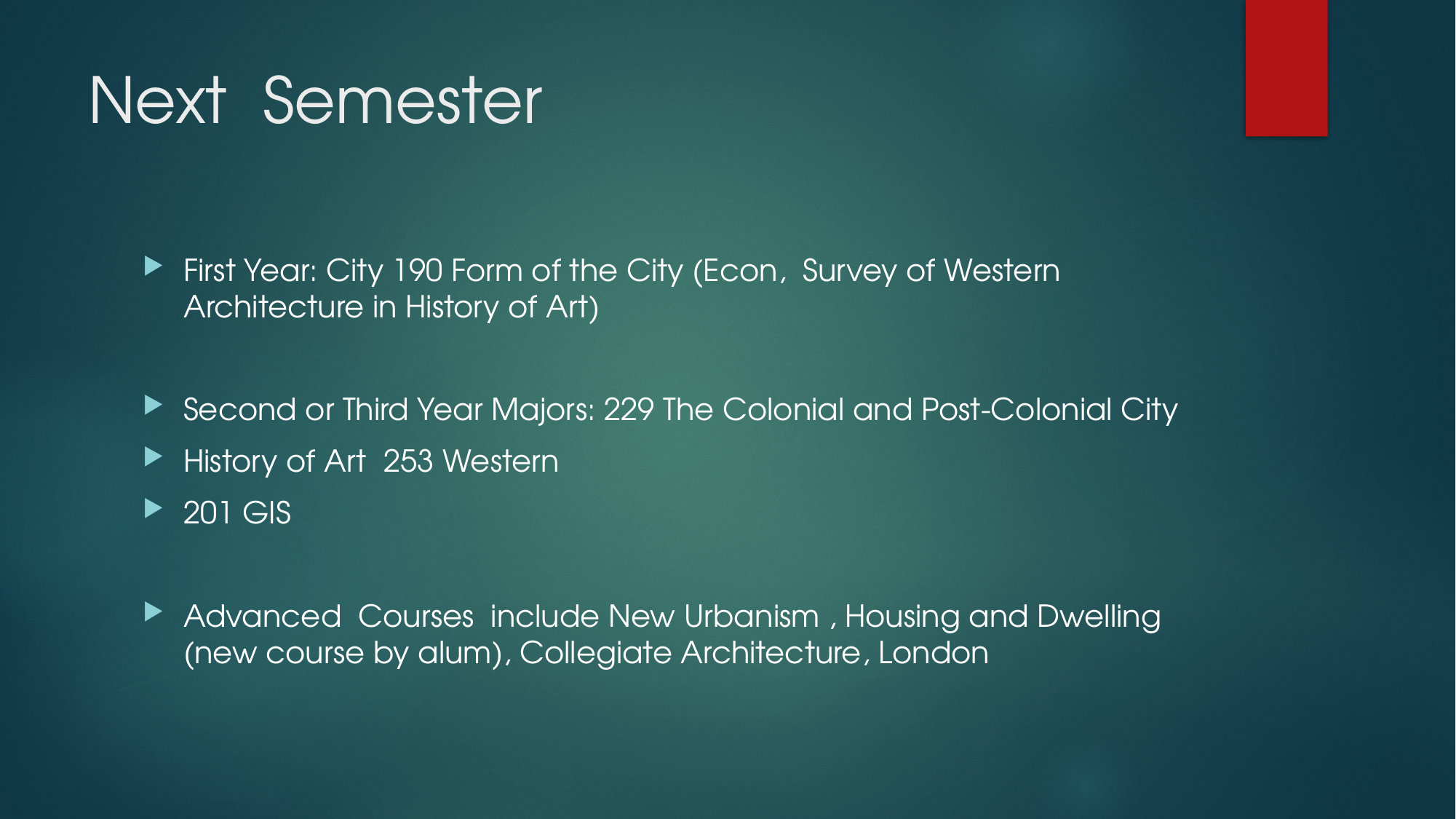

# Next  Semester
First Year: City 190 Form of the City (Econ,  Survey of Western Architecture in History of Art)

Second or Third Year Majors: 229 The Colonial and Post-Colonial City
History of Art  253 Western
201 GIS

Advanced  Courses  include New Urbanism , Housing and Dwelling (new course by alum), Collegiate Architecture, London